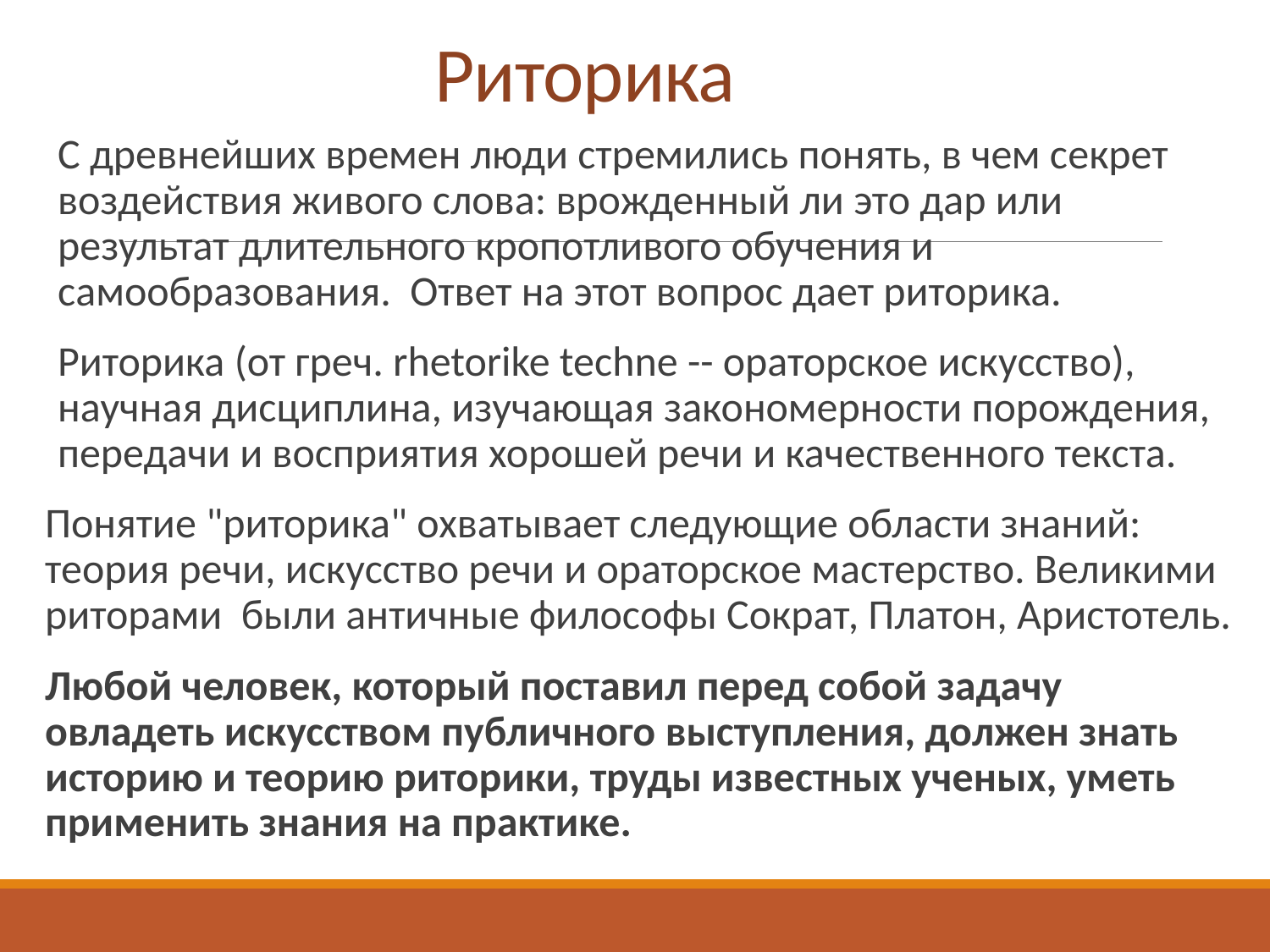

# Риторика
С древнейших времен люди стремились понять, в чем секрет воздействия живого слова: врожденный ли это дар или результат длительного кропотливого обучения и самообразования.  Ответ на этот вопрос дает риторика.
Риторика (от греч. rhetorike techne -- ораторское искусство), научная дисциплина, изучающая закономерности порождения, передачи и восприятия хорошей речи и качественного текста.
Понятие "риторика" охватывает следующие области знаний: теория речи, искусство речи и ораторское мастерство. Великими риторами  были античные философы Сократ, Платон, Аристотель.
Любой человек, который поставил перед собой задачу овладеть искусством публичного выступления, должен знать историю и теорию риторики, труды известных ученых, уметь применить знания на практике.